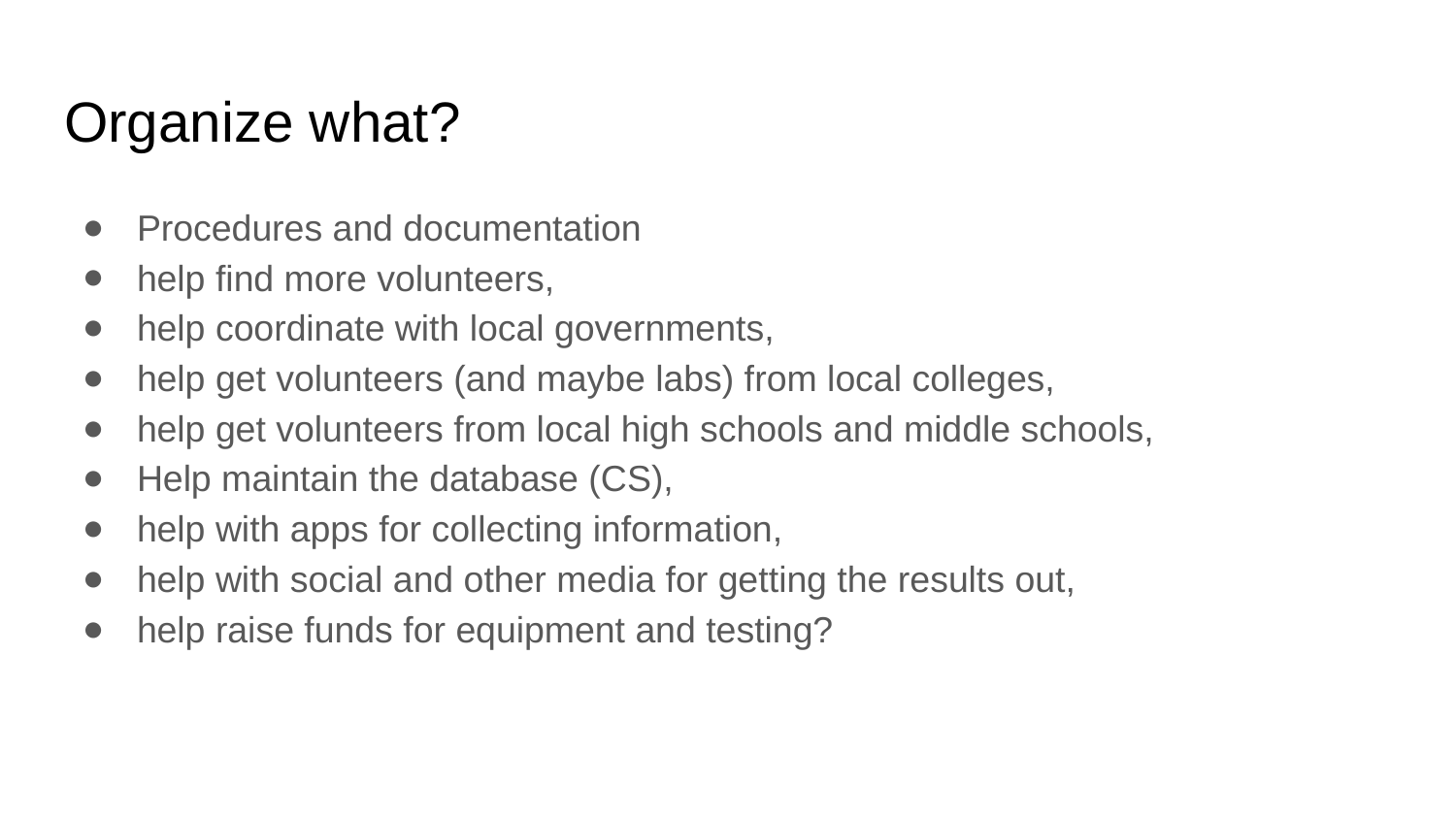

# Organize what?
Procedures and documentation
help find more volunteers,
help coordinate with local governments,
help get volunteers (and maybe labs) from local colleges,
help get volunteers from local high schools and middle schools,
Help maintain the database (CS),
help with apps for collecting information,
help with social and other media for getting the results out,
help raise funds for equipment and testing?